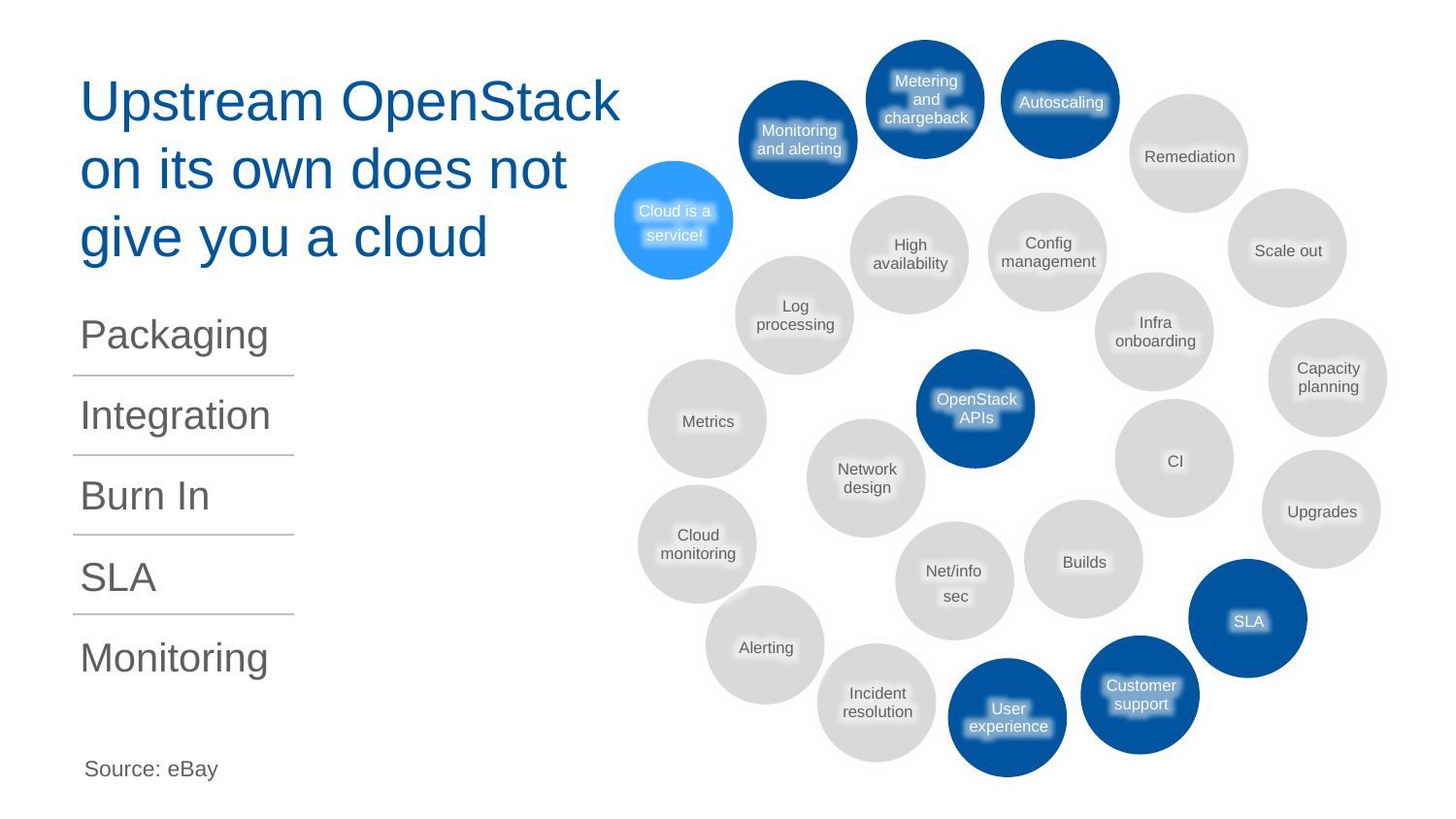

Metering and chargeback

Autoscaling
Upstream OpenStack on its own does not give you a cloud
Packaging
Integration
Burn In
SLA
Monitoring

Monitoring and alerting

Remediation

Cloud is a service!

Scale out

Config management

High availability

Log processing

Infra
onboarding

Capacity planning

OpenStack APIs

Metrics

CI

Network design

Upgrades

Cloud monitoring

Builds

Net/info
sec

SLA

Alerting

Customer support

Incident resolution

User experience

Source: eBay